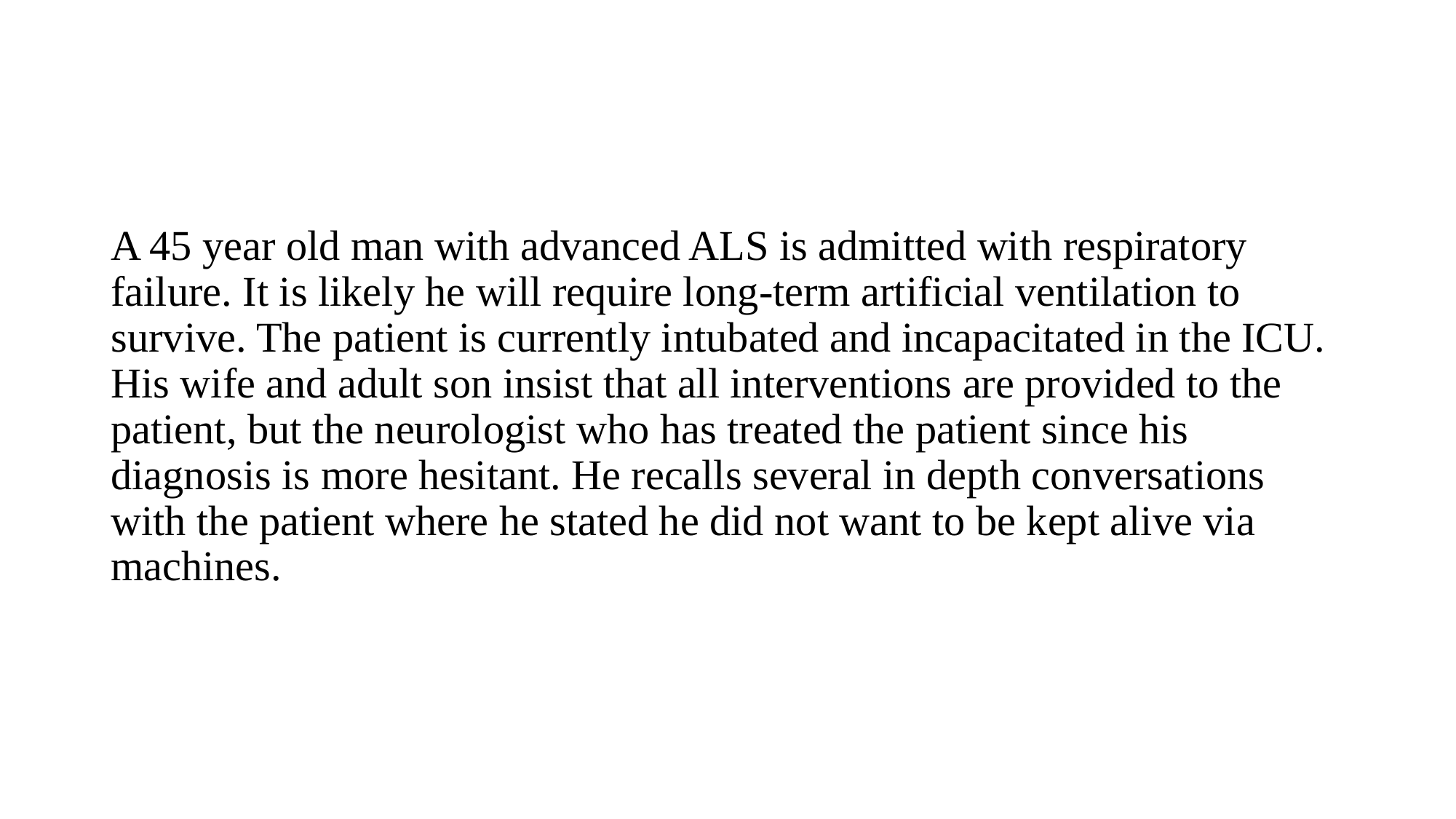

#
A 45 year old man with advanced ALS is admitted with respiratory failure. It is likely he will require long-term artificial ventilation to survive. The patient is currently intubated and incapacitated in the ICU. His wife and adult son insist that all interventions are provided to the patient, but the neurologist who has treated the patient since his diagnosis is more hesitant. He recalls several in depth conversations with the patient where he stated he did not want to be kept alive via machines.